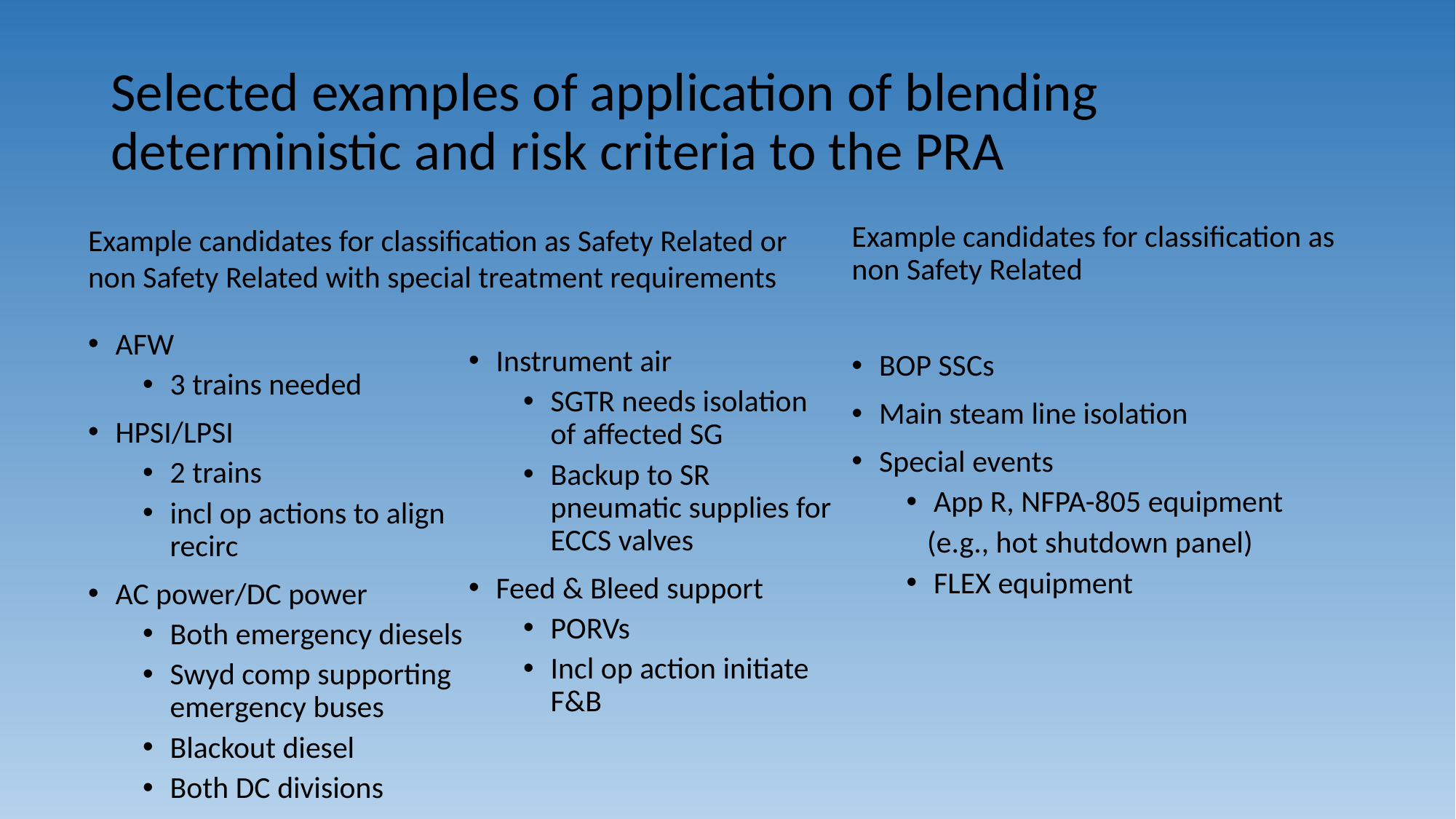

# Selected examples of application of blending  deterministic and risk criteria to the PRA
Example candidates for classification as Safety Related or non Safety Related with special treatment requirements

Example candidates for classification as non Safety Related

BOP SSCs
Main steam line isolation
Special events
App R, NFPA-805 equipment
   (e.g., hot shutdown panel)
FLEX equipment
AFW
3 trains needed
HPSI/LPSI
2 trains
incl op actions to align recirc
AC power/DC power
Both emergency diesels
Swyd comp supporting emergency buses
Blackout diesel
Both DC divisions
Instrument air
SGTR needs isolation of affected SG
Backup to SR pneumatic supplies for ECCS valves
Feed & Bleed support
PORVs
Incl op action initiate F&B